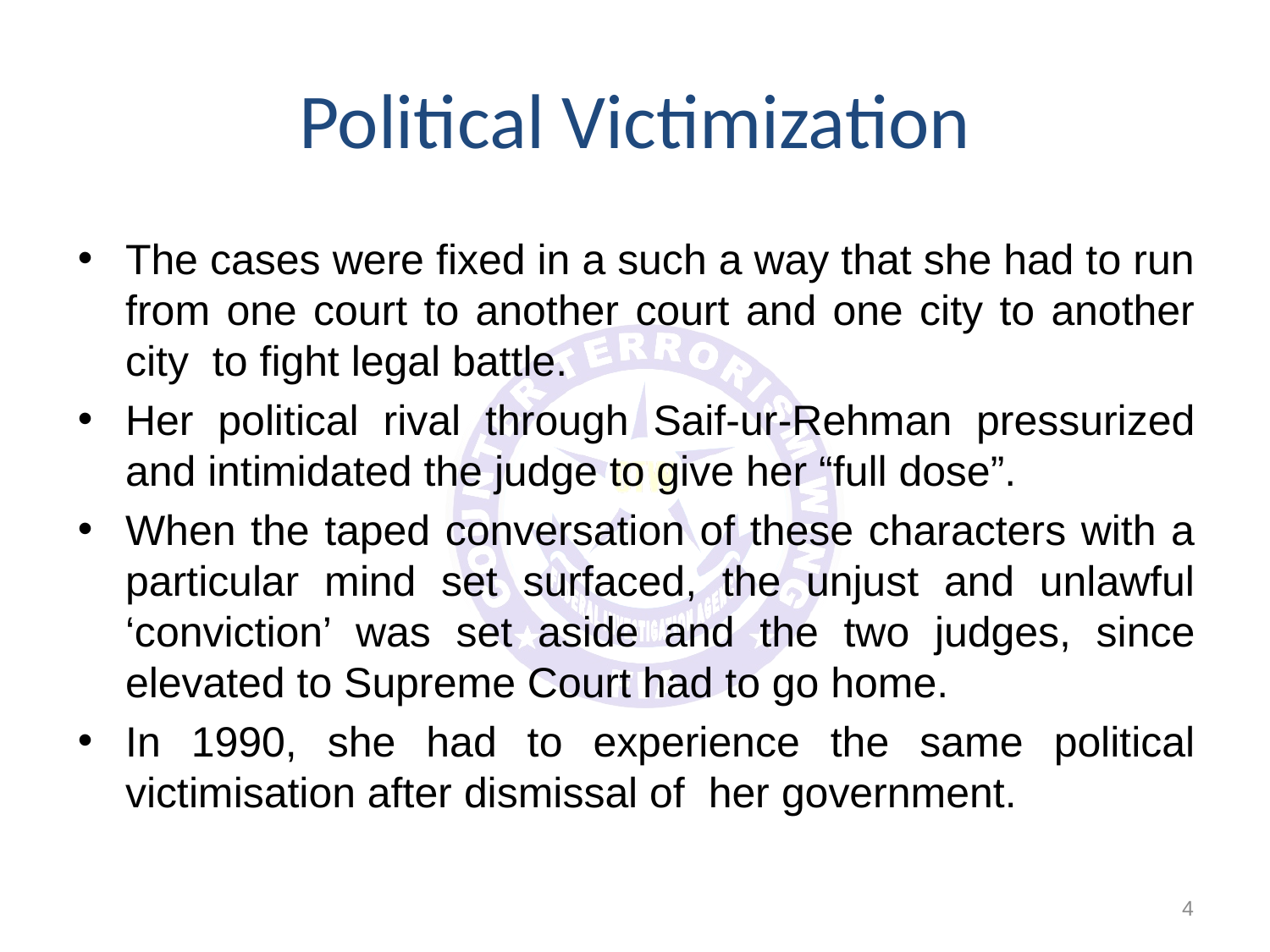

# Political Victimization
The cases were fixed in a such a way that she had to run from one court to another court and one city to another city  to fight legal battle.
Her political rival through Saif-ur-Rehman pressurized and intimidated the judge to give her “full dose”.
When the taped conversation of these characters with a particular mind set surfaced, the unjust and unlawful ‘conviction’ was set aside and the two judges, since elevated to Supreme Court had to go home.
In 1990, she had to experience the same political victimisation after dismissal of  her government.

4